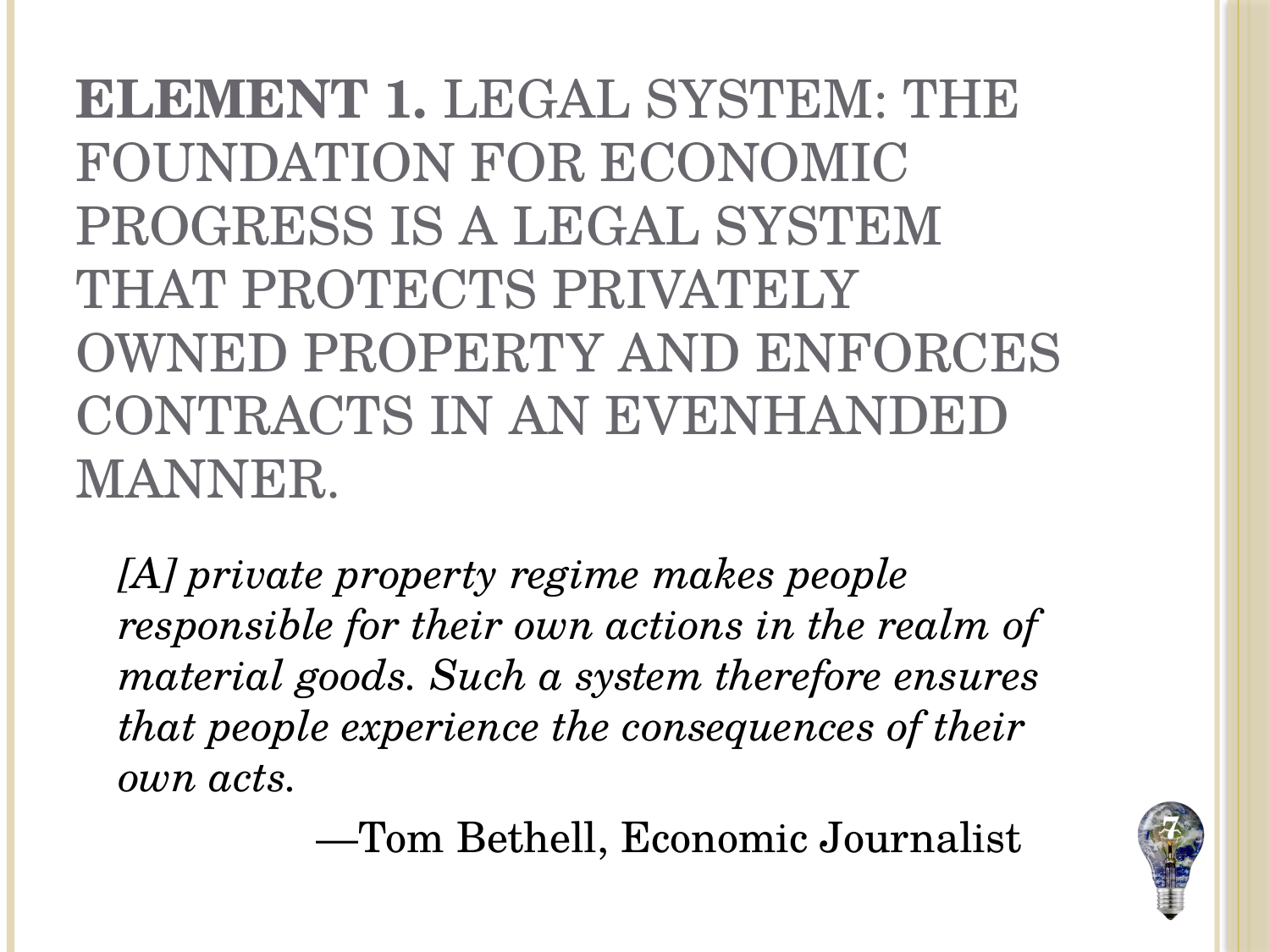

# Element 1. Legal System: The foundation for economic progress is a legal system that protects privately owned property and enforces contracts in an evenhanded manner.
[A] private property regime makes people responsible for their own actions in the realm of material goods. Such a system therefore ensures that people experience the consequences of their own acts.
	      —Tom Bethell, Economic Journalist
7